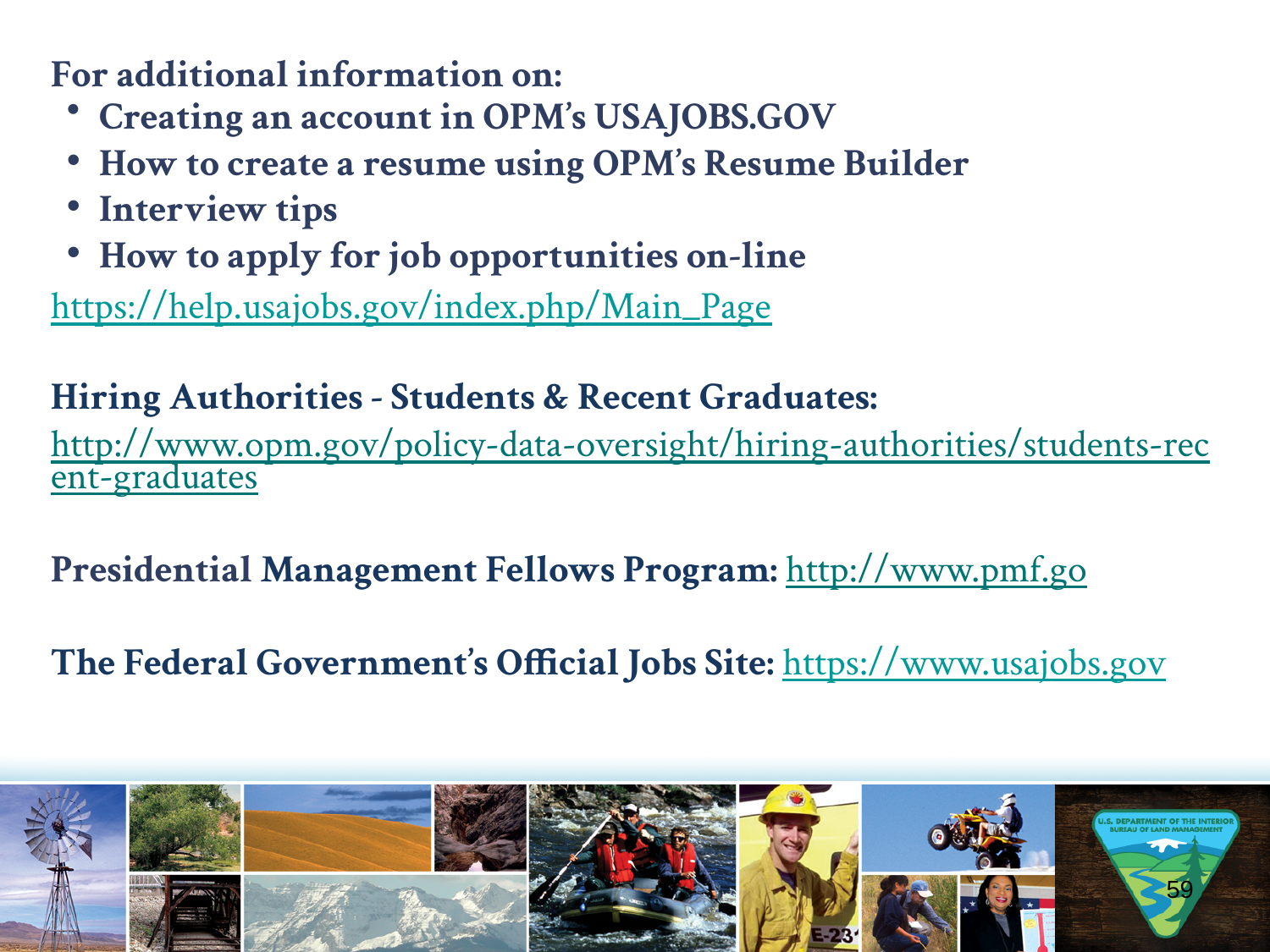

For additional information on:
Creating an account in OPM’s USAJOBS.GOV
How to create a resume using OPM’s Resume Builder
Interview tips
How to apply for job opportunities on-line
https://help.usajobs.gov/index.php/Main_Page

Hiring Authorities - Students & Recent Graduates:
http://www.opm.gov/policy-data-oversight/hiring-authorities/students-recent-graduates

Presidential Management Fellows Program: http://www.pmf.go

The Federal Government’s Official Jobs Site: https://www.usajobs.gov
59